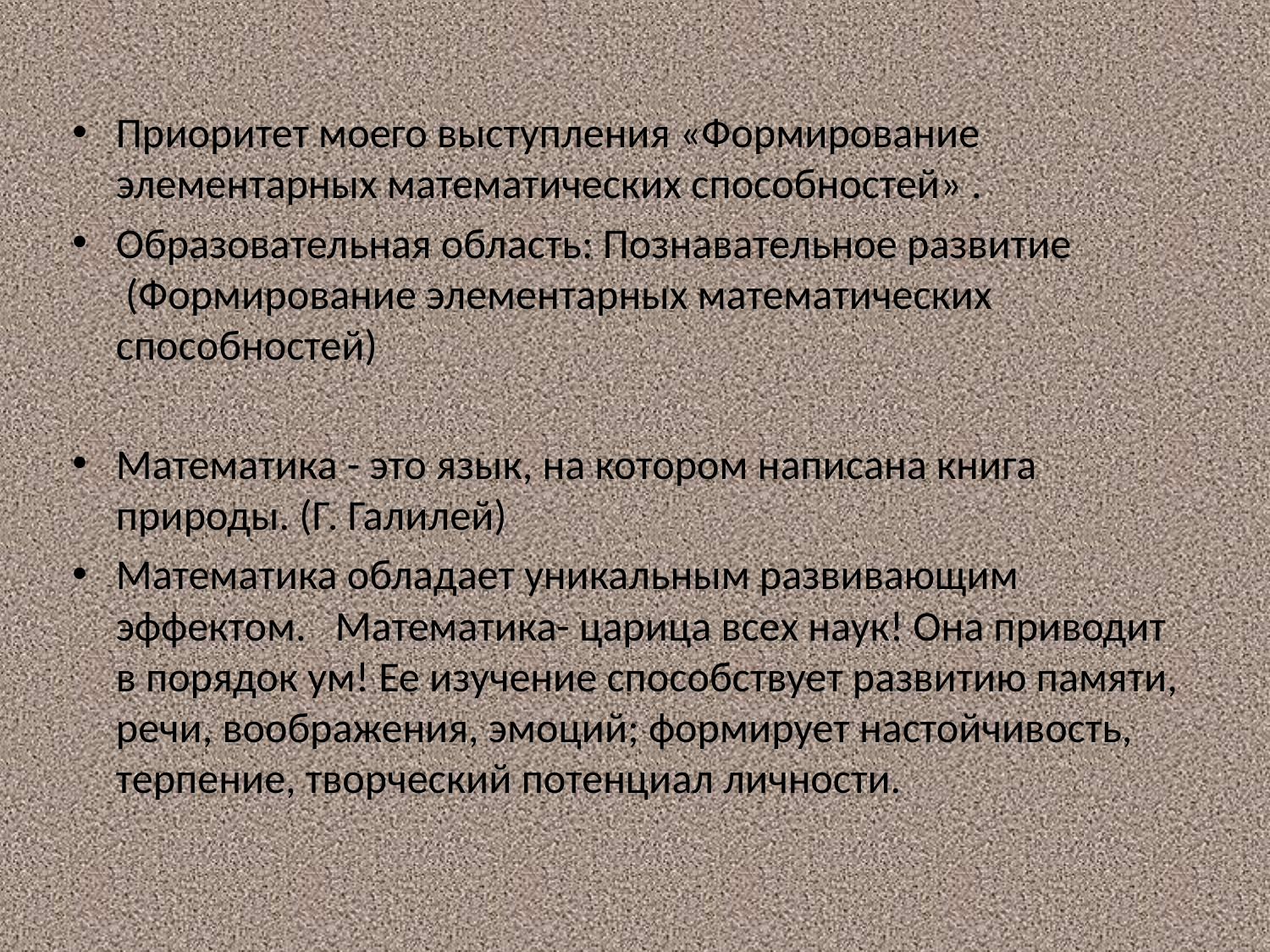

Приоритет моего выступления «Формирование элементарных математических способностей» .
Образовательная область: Познавательное развитие  (Формирование элементарных математических способностей)

Математика - это язык, на котором написана книга природы. (Г. Галилей)
Математика обладает уникальным развивающим эффектом.   Математика- царица всех наук! Она приводит в порядок ум! Ее изучение способствует развитию памяти, речи, воображения, эмоций; формирует настойчивость, терпение, творческий потенциал личности.